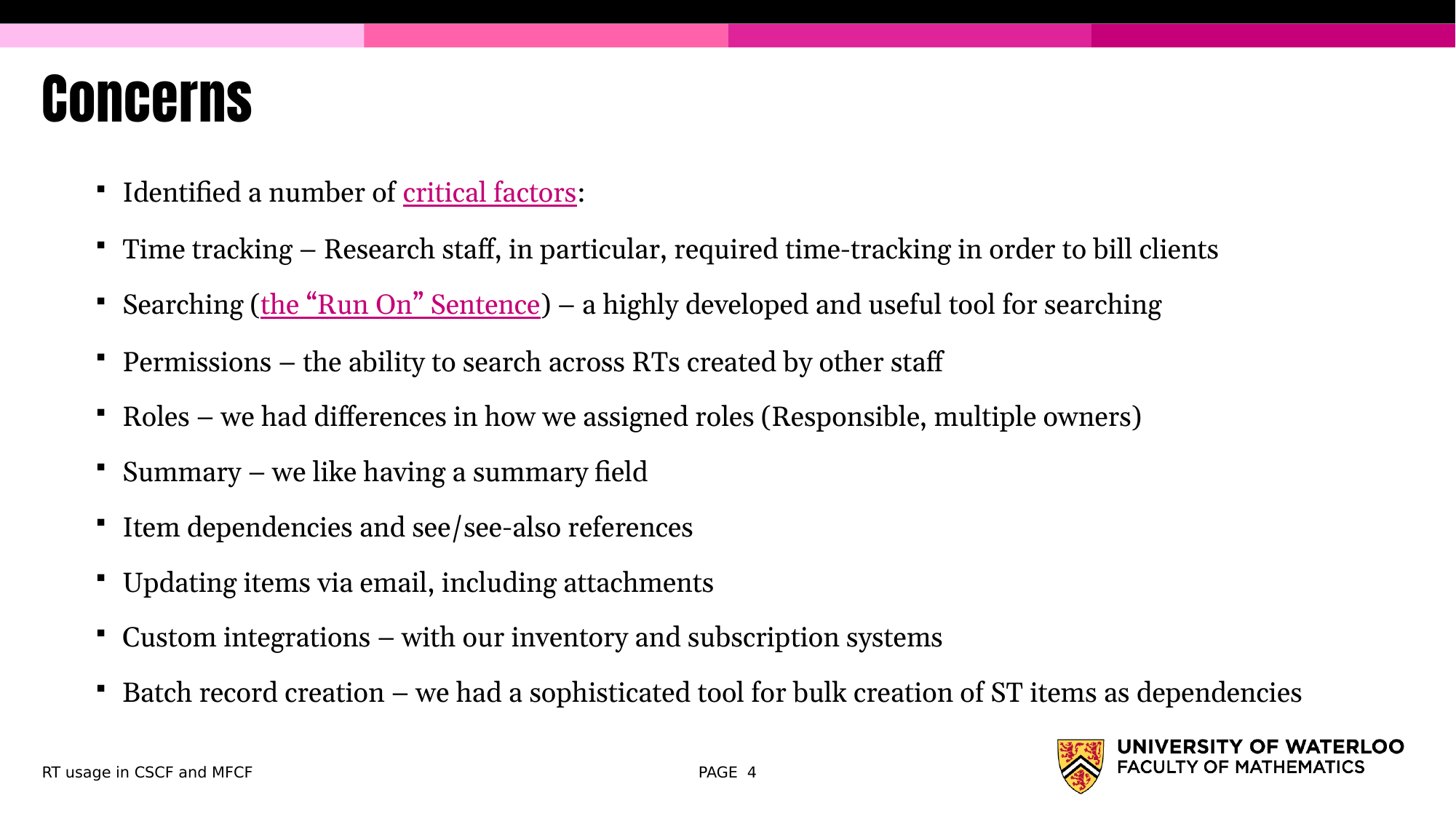

# Concerns
Identified a number of critical factors:
Time tracking – Research staff, in particular, required time-tracking in order to bill clients
Searching (the “Run On” Sentence) – a highly developed and useful tool for searching
Permissions – the ability to search across RTs created by other staff
Roles – we had differences in how we assigned roles (Responsible, multiple owners)
Summary – we like having a summary field
Item dependencies and see/see-also references
Updating items via email, including attachments
Custom integrations – with our inventory and subscription systems
Batch record creation – we had a sophisticated tool for bulk creation of ST items as dependencies

RT usage in CSCF and MFCF
PAGE  4